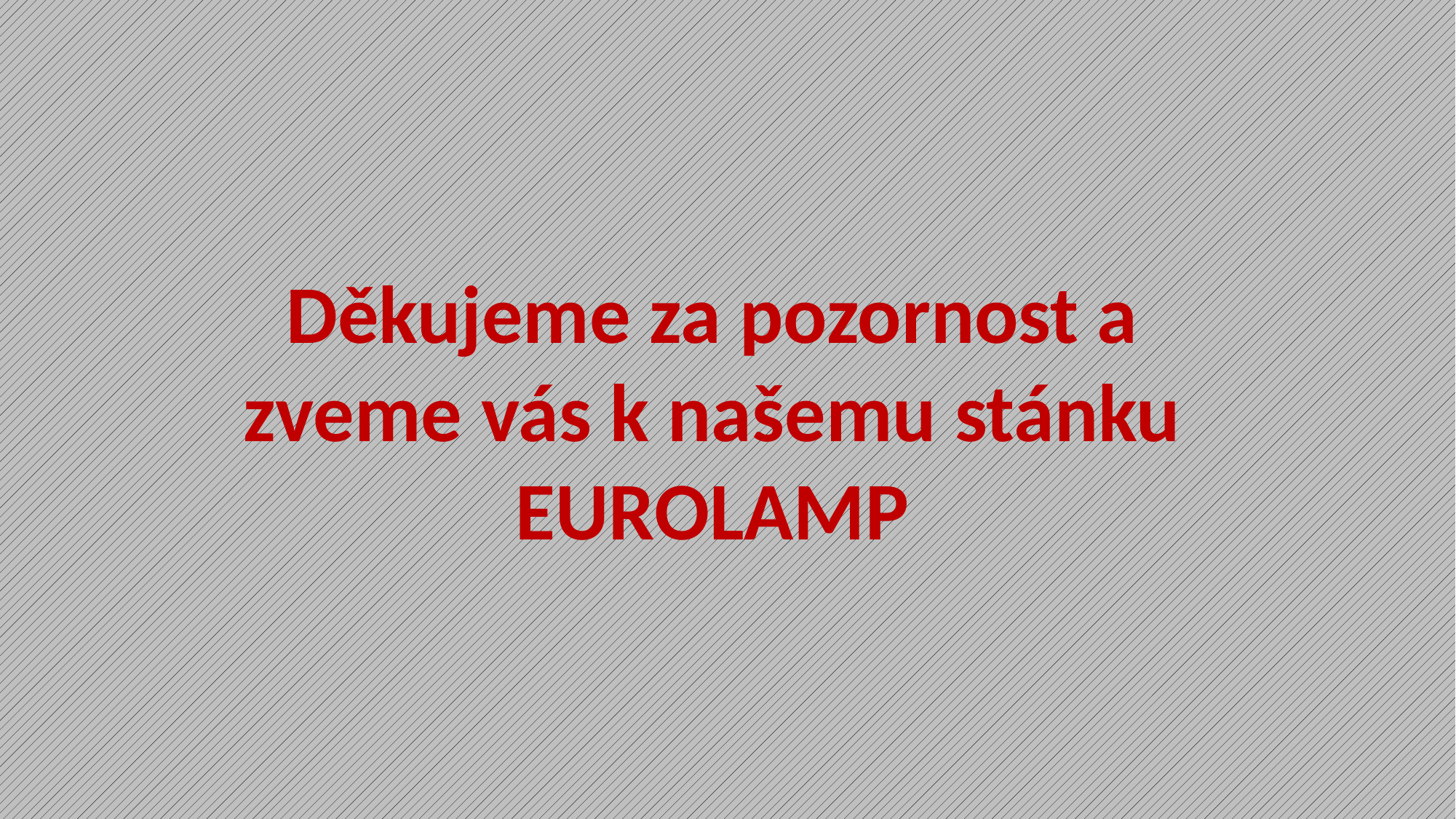

Děkujeme za pozornost a zveme vás k našemu stánku EUROLAMP